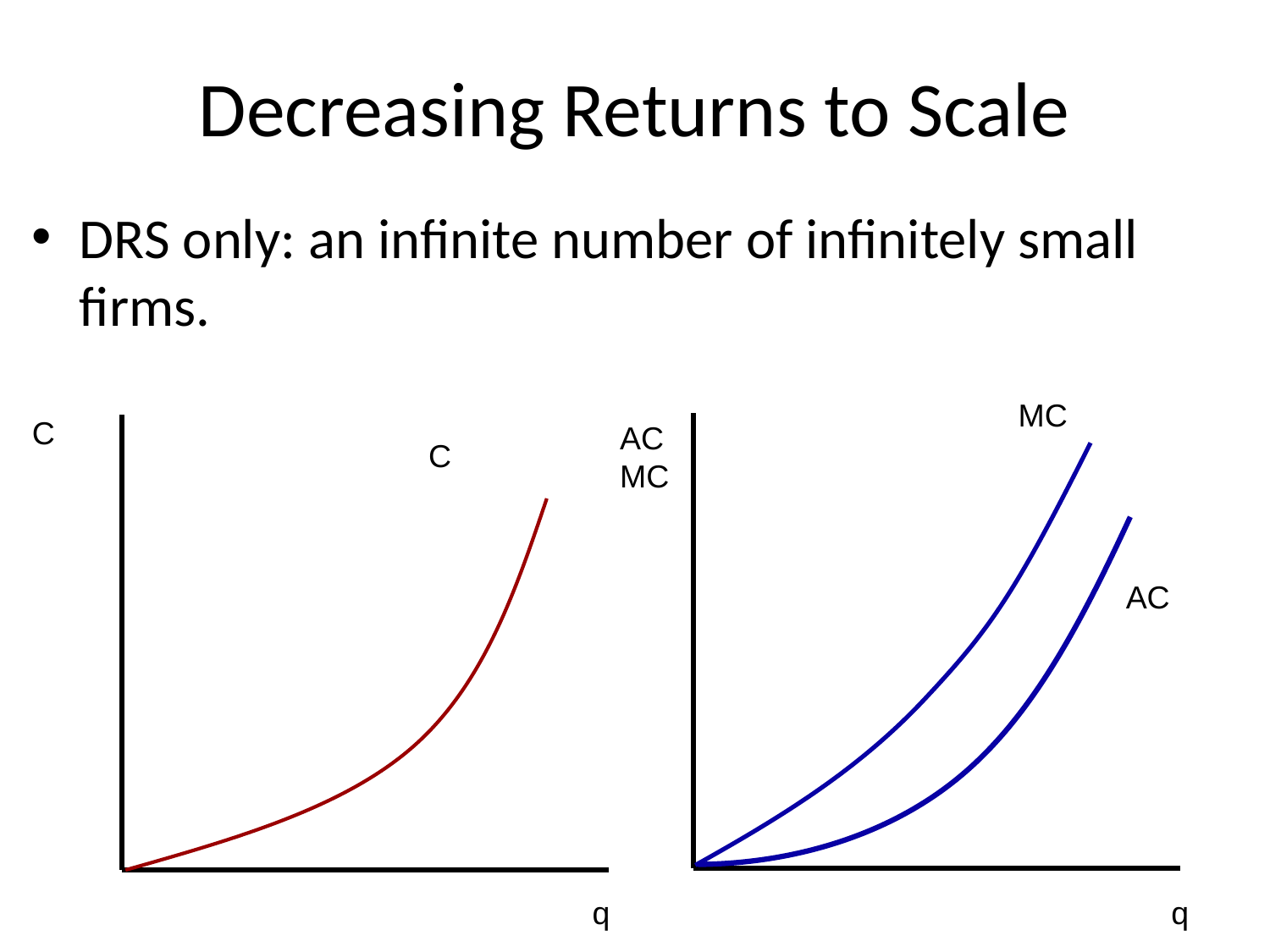

# Decreasing Returns to Scale
DRS only: an infinite number of infinitely small firms.
MC
C
AC
MC
C

AC

q
q